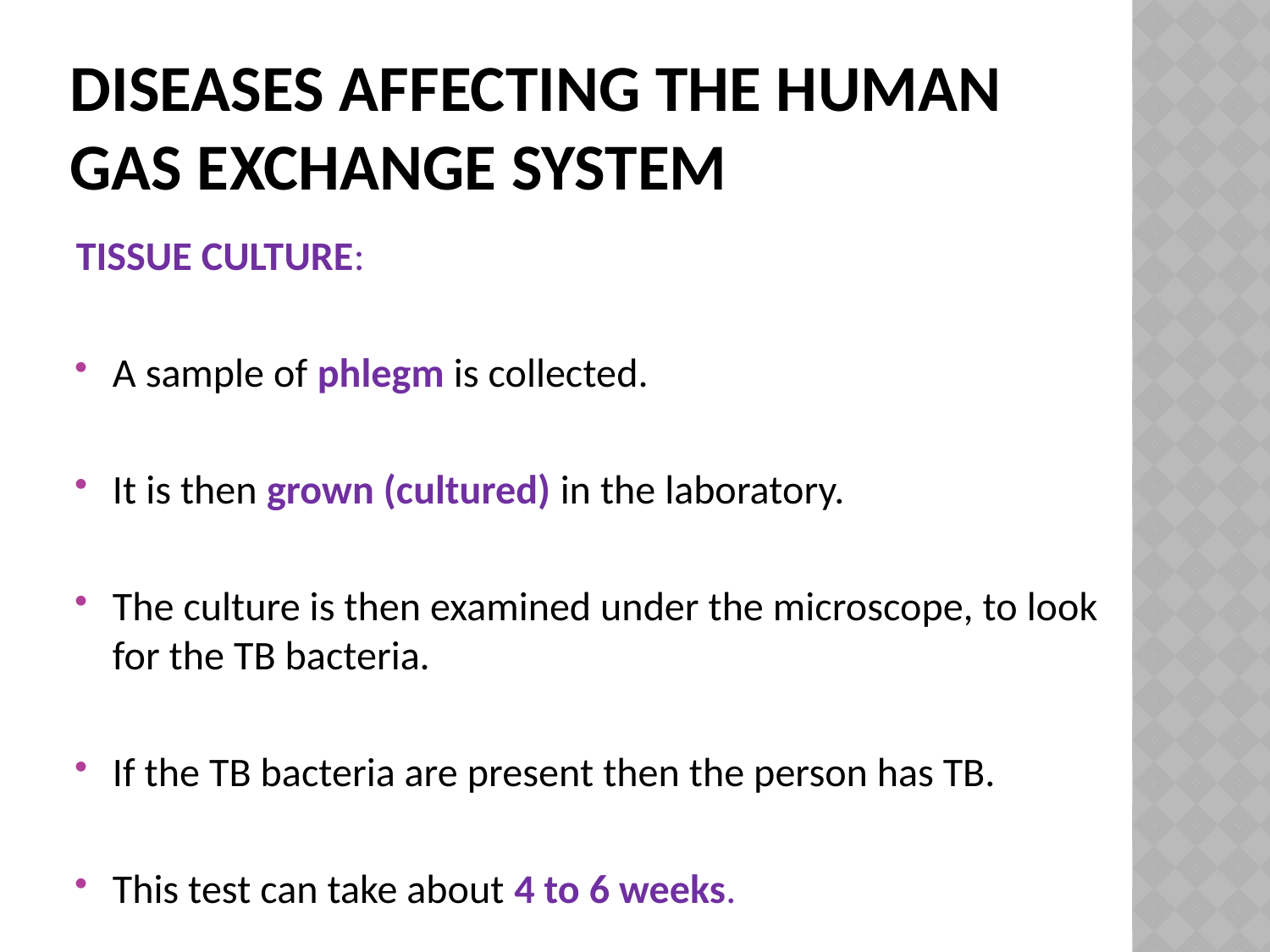

# Diseases affecting the human gas exchange system
TISSUE CULTURE:

A sample of phlegm is collected.

It is then grown (cultured) in the laboratory.

The culture is then examined under the microscope, to look for the TB bacteria.

If the TB bacteria are present then the person has TB.

This test can take about 4 to 6 weeks.